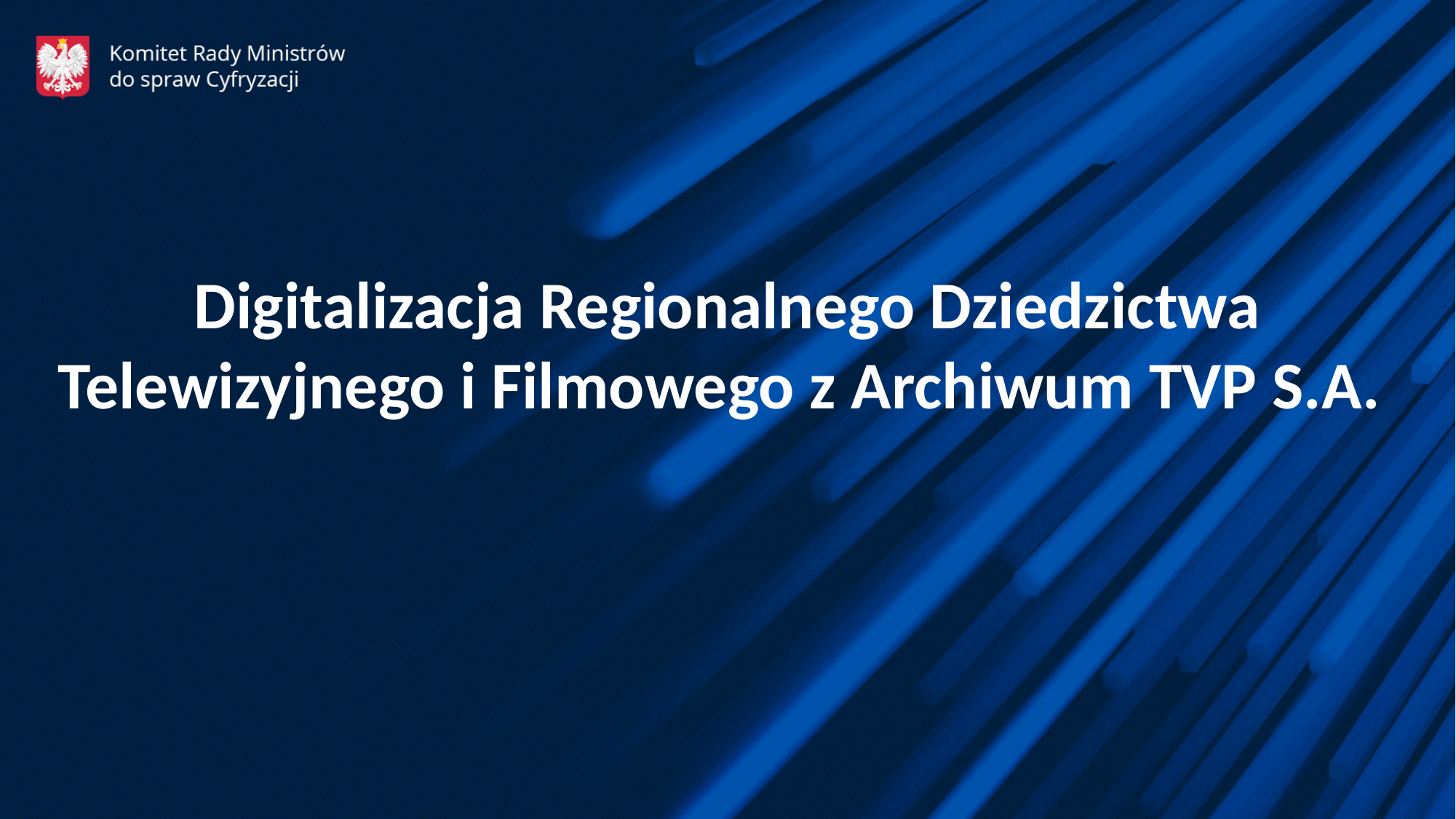

Digitalizacja Regionalnego Dziedzictwa Telewizyjnego i Filmowego z Archiwum TVP S.A.